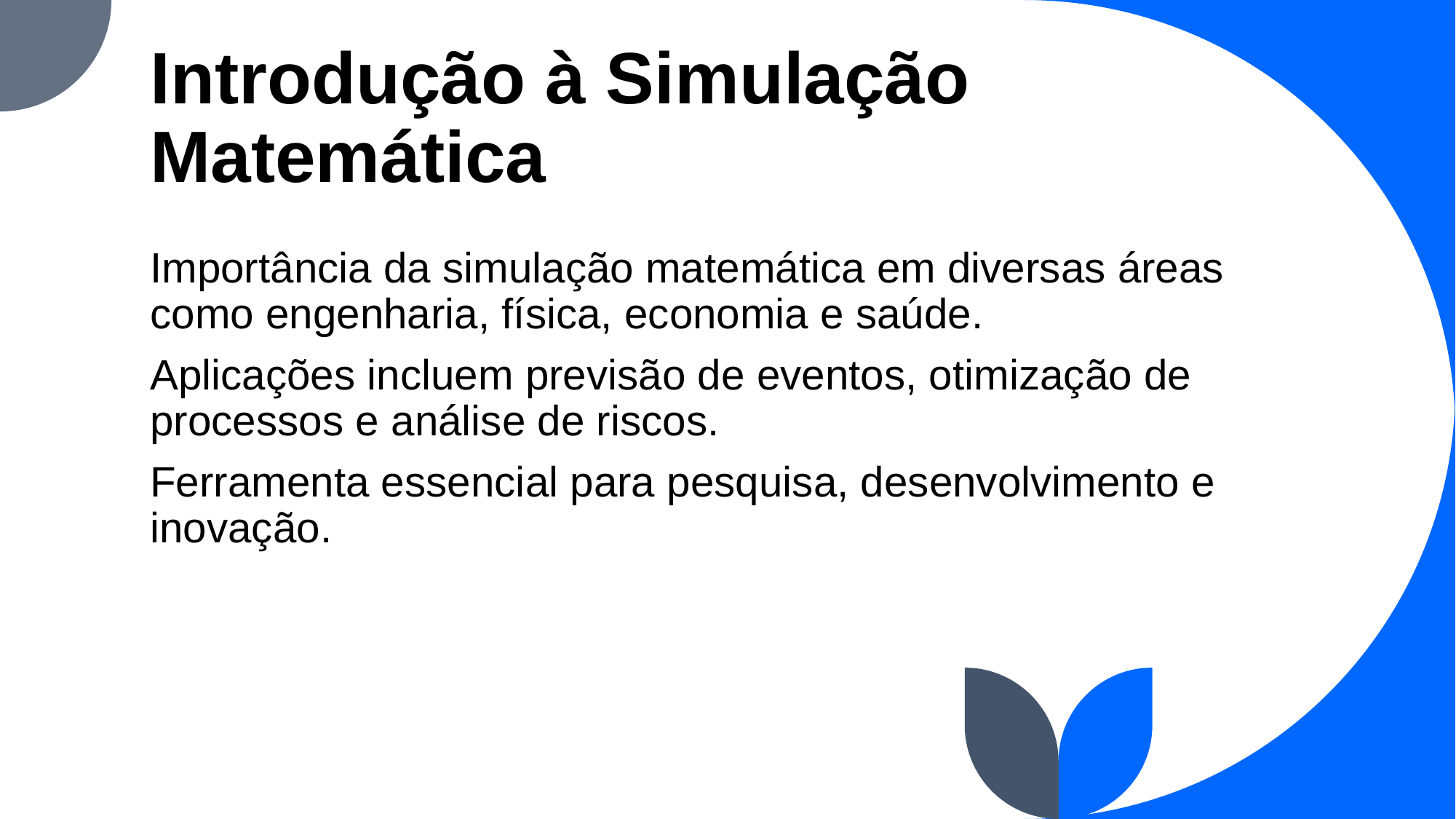

# Introdução à Simulação Matemática
Importância da simulação matemática em diversas áreas como engenharia, física, economia e saúde.
Aplicações incluem previsão de eventos, otimização de processos e análise de riscos.
Ferramenta essencial para pesquisa, desenvolvimento e inovação.